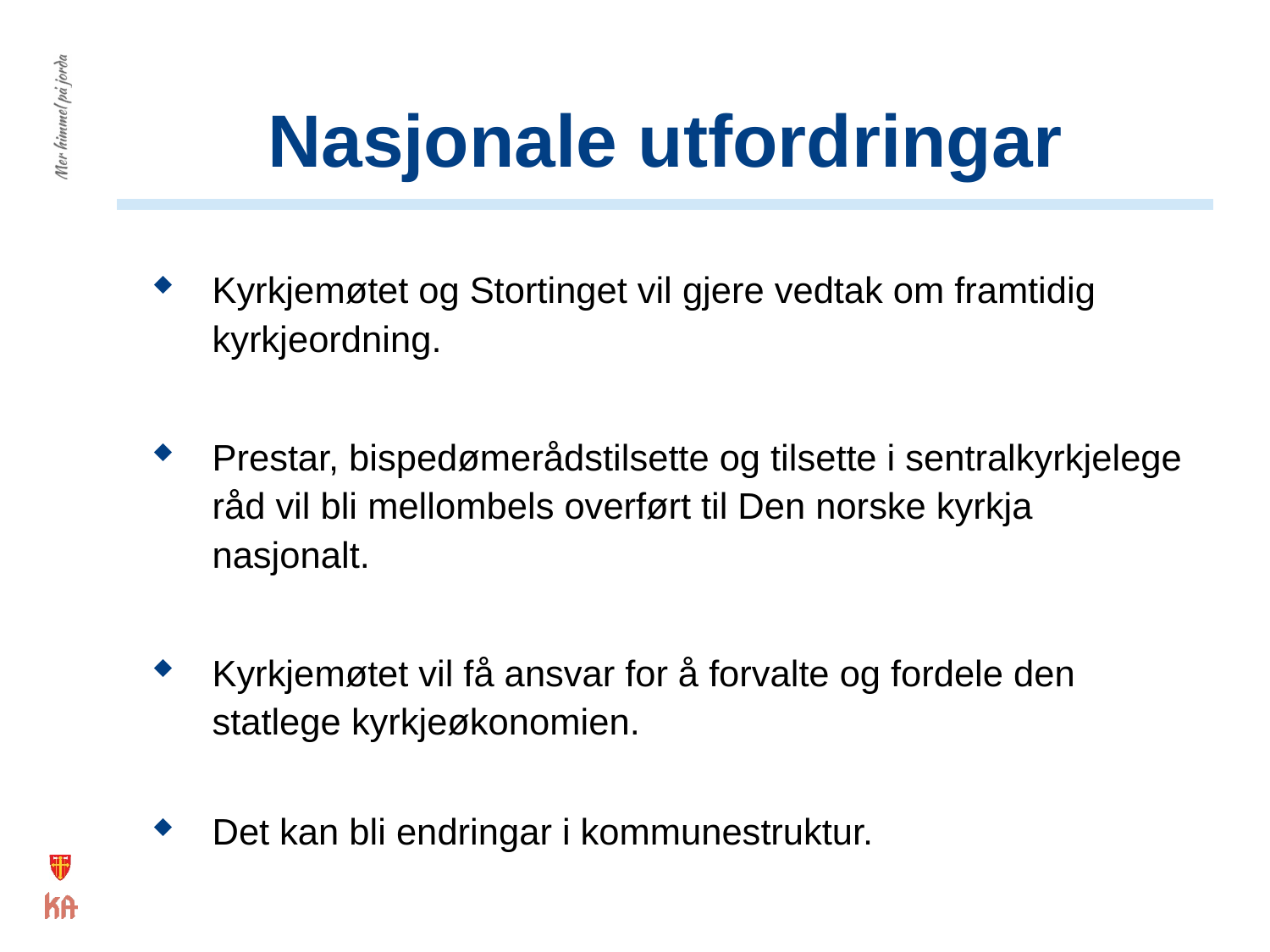

# Nasjonale utfordringar
Kyrkjemøtet og Stortinget vil gjere vedtak om framtidig kyrkjeordning.

Prestar, bispedømerådstilsette og tilsette i sentralkyrkjelege råd vil bli mellombels overført til Den norske kyrkja nasjonalt.

Kyrkjemøtet vil få ansvar for å forvalte og fordele den statlege kyrkjeøkonomien.

Det kan bli endringar i kommunestruktur.